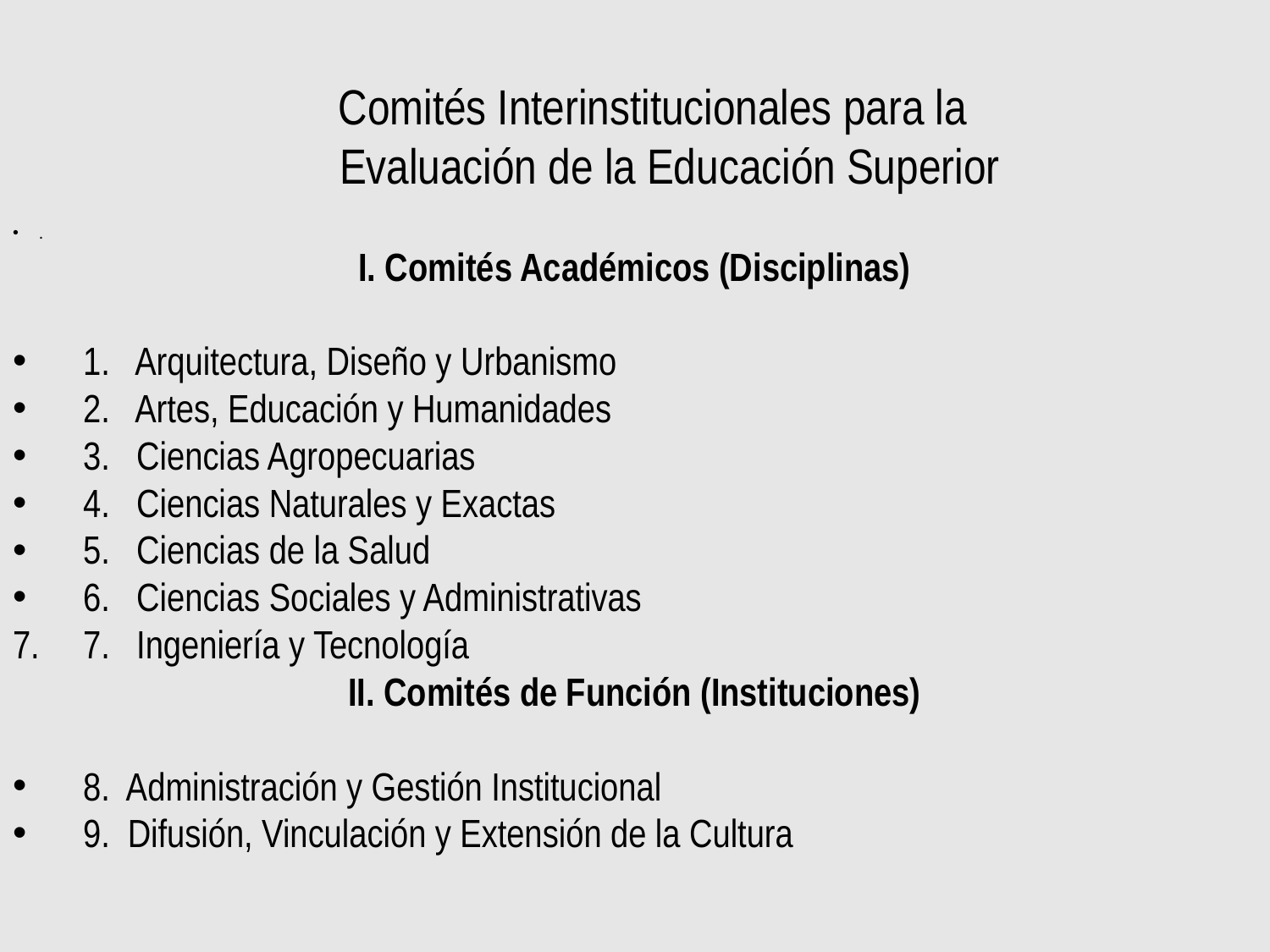

Comités Interinstitucionales para la    Evaluación de la Educación Superior
.
I. Comités Académicos (Disciplinas)

1.   Arquitectura, Diseño y Urbanismo
2.   Artes, Educación y Humanidades
3.   Ciencias Agropecuarias
4.   Ciencias Naturales y Exactas
5.   Ciencias de la Salud
6.   Ciencias Sociales y Administrativas
7.   Ingeniería y Tecnología
II. Comités de Función (Instituciones)

8.  Administración y Gestión Institucional
9.  Difusión, Vinculación y Extensión de la Cultura